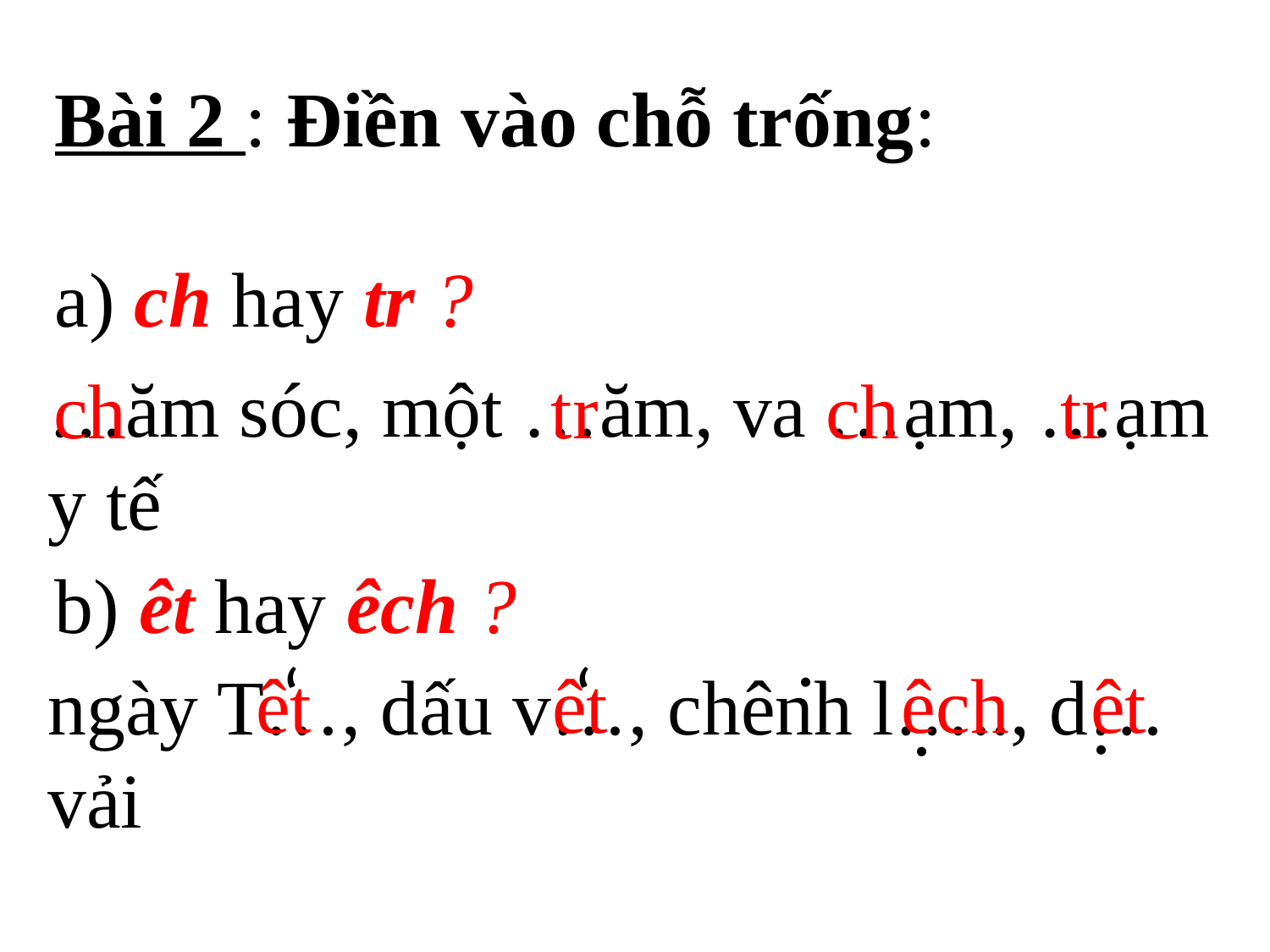

Bài 2 : Điền vào chỗ trống:
a) ch hay tr ?
…ăm sóc, một …ăm, va …ạm, …ạm y tế
ch
tr
ch
tr
b) êt hay êch ?
.
‘
‘
êt
êt
êch
êt
ngày T…, dấu v…, chênh l….., d… vải
.
.